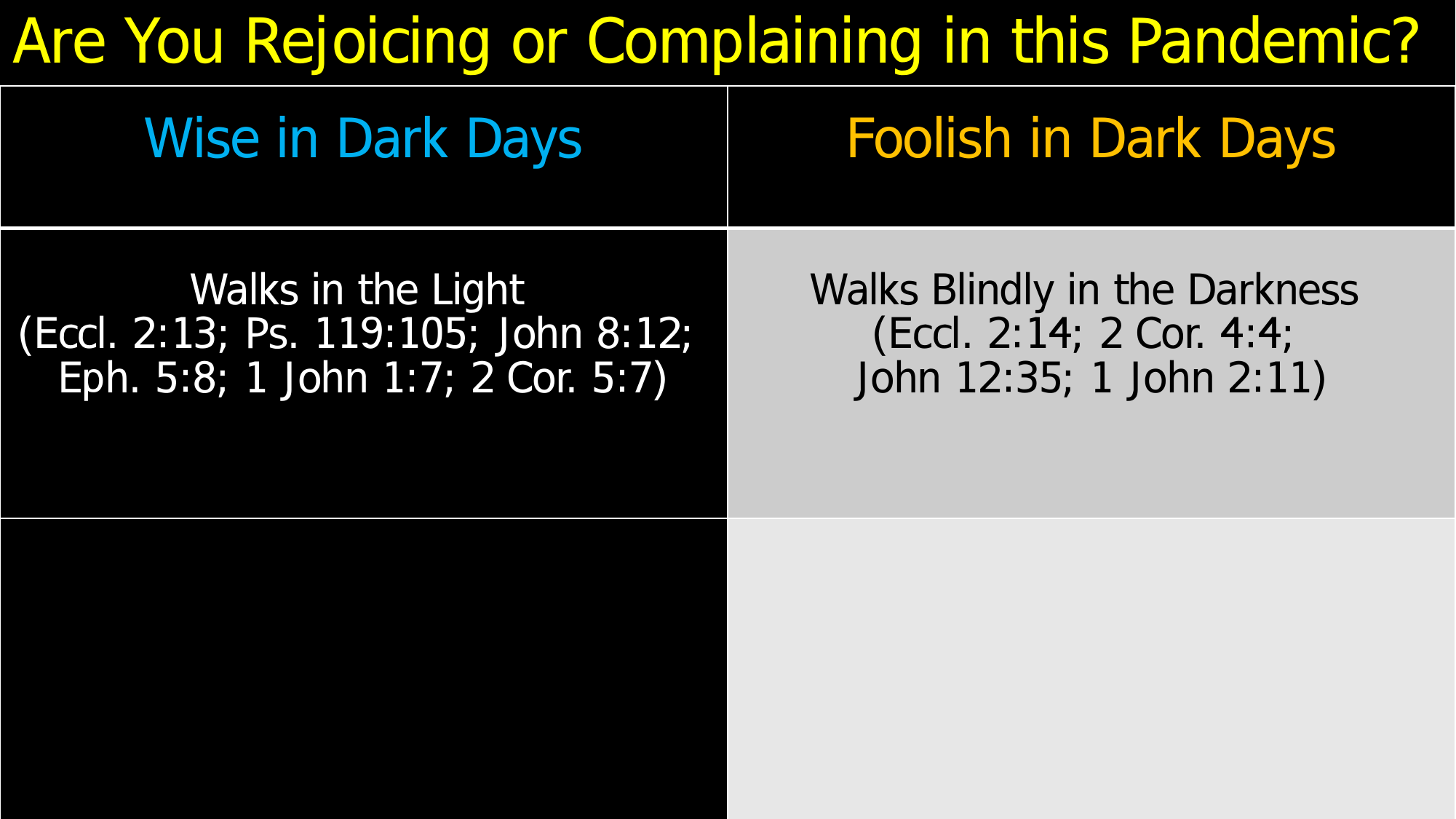

# Are You Rejoicing or Complaining in this Pandemic?
| Wise in Dark Days | Foolish in Dark Days |
| --- | --- |
| Walks in the Light (Eccl. 2:13; Ps. 119:105; John 8:12; Eph. 5:8; 1 John 1:7; 2 Cor. 5:7) | Walks Blindly in the Darkness (Eccl. 2:14; 2 Cor. 4:4; John 12:35; 1 John 2:11) |
|  |  |